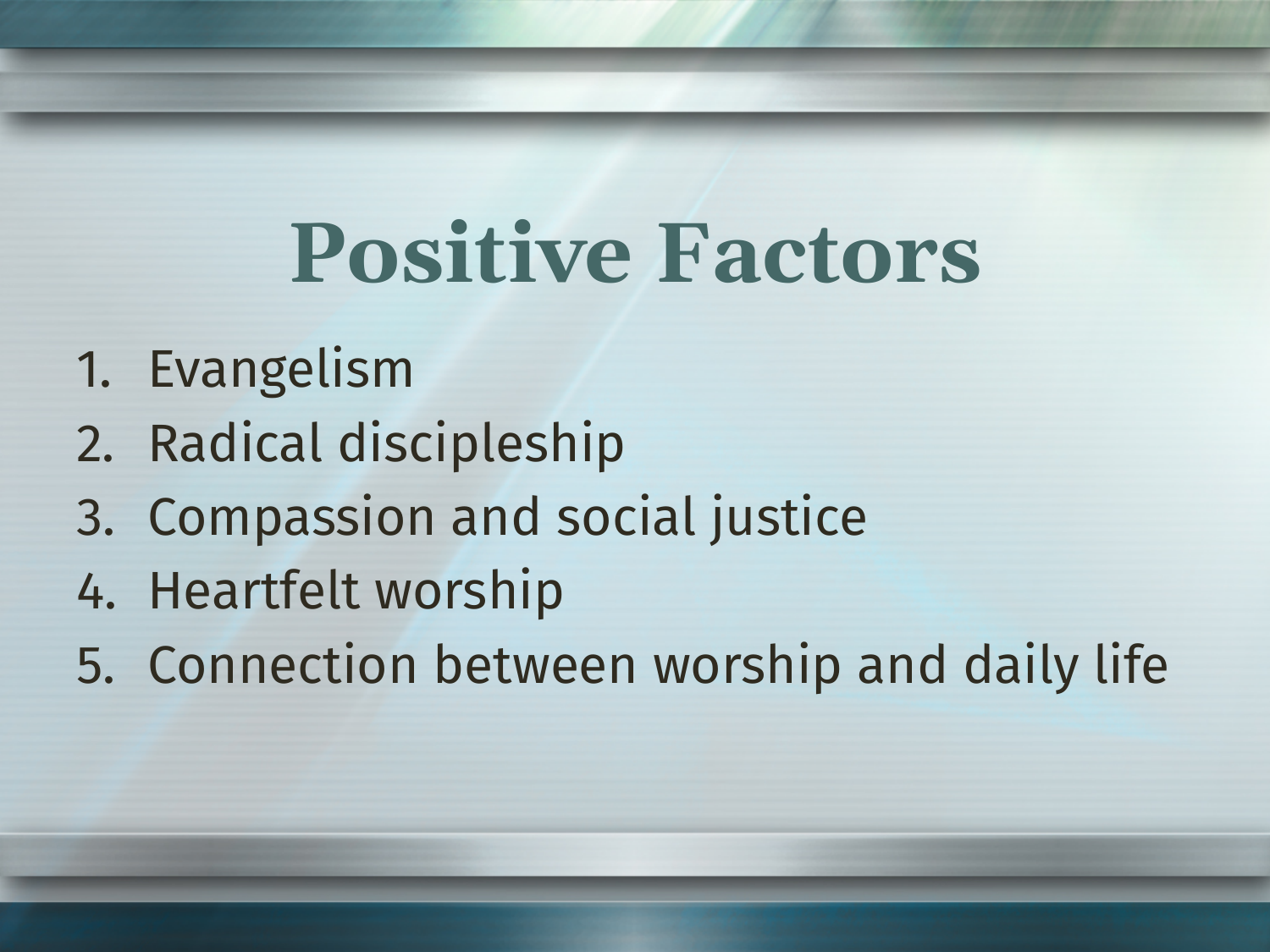

# Positive Factors
Evangelism
Radical discipleship
Compassion and social justice
Heartfelt worship
Connection between worship and daily life